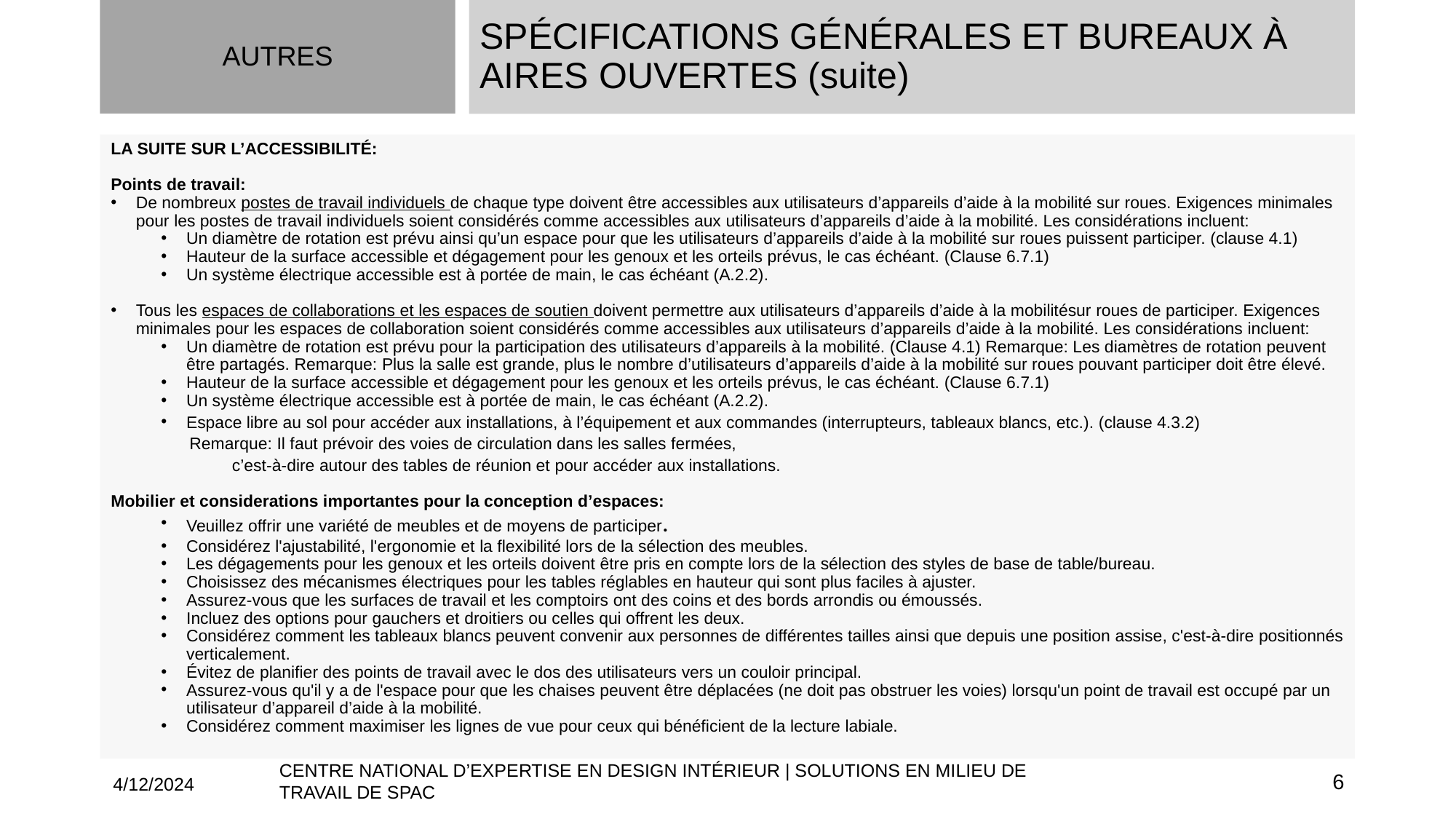

SPÉCIFICATIONS GÉNÉRALES ET BUREAUX À AIRES OUVERTES (suite)
AUTRES
LA SUITE SUR L’ACCESSIBILITÉ:

Points de travail:
De nombreux postes de travail individuels de chaque type doivent être accessibles aux utilisateurs d’appareils d’aide à la mobilité sur roues. Exigences minimales pour les postes de travail individuels soient considérés comme accessibles aux utilisateurs d’appareils d’aide à la mobilité. Les considérations incluent:
Un diamètre de rotation est prévu ainsi qu’un espace pour que les utilisateurs d’appareils d’aide à la mobilité sur roues puissent participer. (clause 4.1)
Hauteur de la surface accessible et dégagement pour les genoux et les orteils prévus, le cas échéant. (Clause 6.7.1)
Un système électrique accessible est à portée de main, le cas échéant (A.2.2).

Tous les espaces de collaborations et les espaces de soutien doivent permettre aux utilisateurs d’appareils d’aide à la mobilitésur roues de participer. Exigences minimales pour les espaces de collaboration soient considérés comme accessibles aux utilisateurs d’appareils d’aide à la mobilité. Les considérations incluent:
Un diamètre de rotation est prévu pour la participation des utilisateurs d’appareils à la mobilité. (Clause 4.1) Remarque: Les diamètres de rotation peuvent être partagés. Remarque: Plus la salle est grande, plus le nombre d’utilisateurs d’appareils d’aide à la mobilité sur roues pouvant participer doit être élevé.
Hauteur de la surface accessible et dégagement pour les genoux et les orteils prévus, le cas échéant. (Clause 6.7.1)
Un système électrique accessible est à portée de main, le cas échéant (A.2.2).
Espace libre au sol pour accéder aux installations, à l’équipement et aux commandes (interrupteurs, tableaux blancs, etc.). (clause 4.3.2)
      Remarque: Il faut prévoir des voies de circulation dans les salles fermées,
               c’est-à-dire autour des tables de réunion et pour accéder aux installations.

Mobilier et considerations importantes pour la conception d’espaces:
Veuillez offrir une variété de meubles et de moyens de participer.
Considérez l'ajustabilité, l'ergonomie et la flexibilité lors de la sélection des meubles.
Les dégagements pour les genoux et les orteils doivent être pris en compte lors de la sélection des styles de base de table/bureau.
Choisissez des mécanismes électriques pour les tables réglables en hauteur qui sont plus faciles à ajuster.
Assurez-vous que les surfaces de travail et les comptoirs ont des coins et des bords arrondis ou émoussés.
Incluez des options pour gauchers et droitiers ou celles qui offrent les deux.
Considérez comment les tableaux blancs peuvent convenir aux personnes de différentes tailles ainsi que depuis une position assise, c'est-à-dire positionnés verticalement.
Évitez de planifier des points de travail avec le dos des utilisateurs vers un couloir principal.
Assurez-vous qu'il y a de l'espace pour que les chaises peuvent être déplacées (ne doit pas obstruer les voies) lorsqu'un point de travail est occupé par un utilisateur d’appareil d’aide à la mobilité.
Considérez comment maximiser les lignes de vue pour ceux qui bénéficient de la lecture labiale.

CENTRE NATIONAL D’EXPERTISE EN DESIGN INTÉRIEUR | SOLUTIONS EN MILIEU DE TRAVAIL DE SPAC
6
4/12/2024